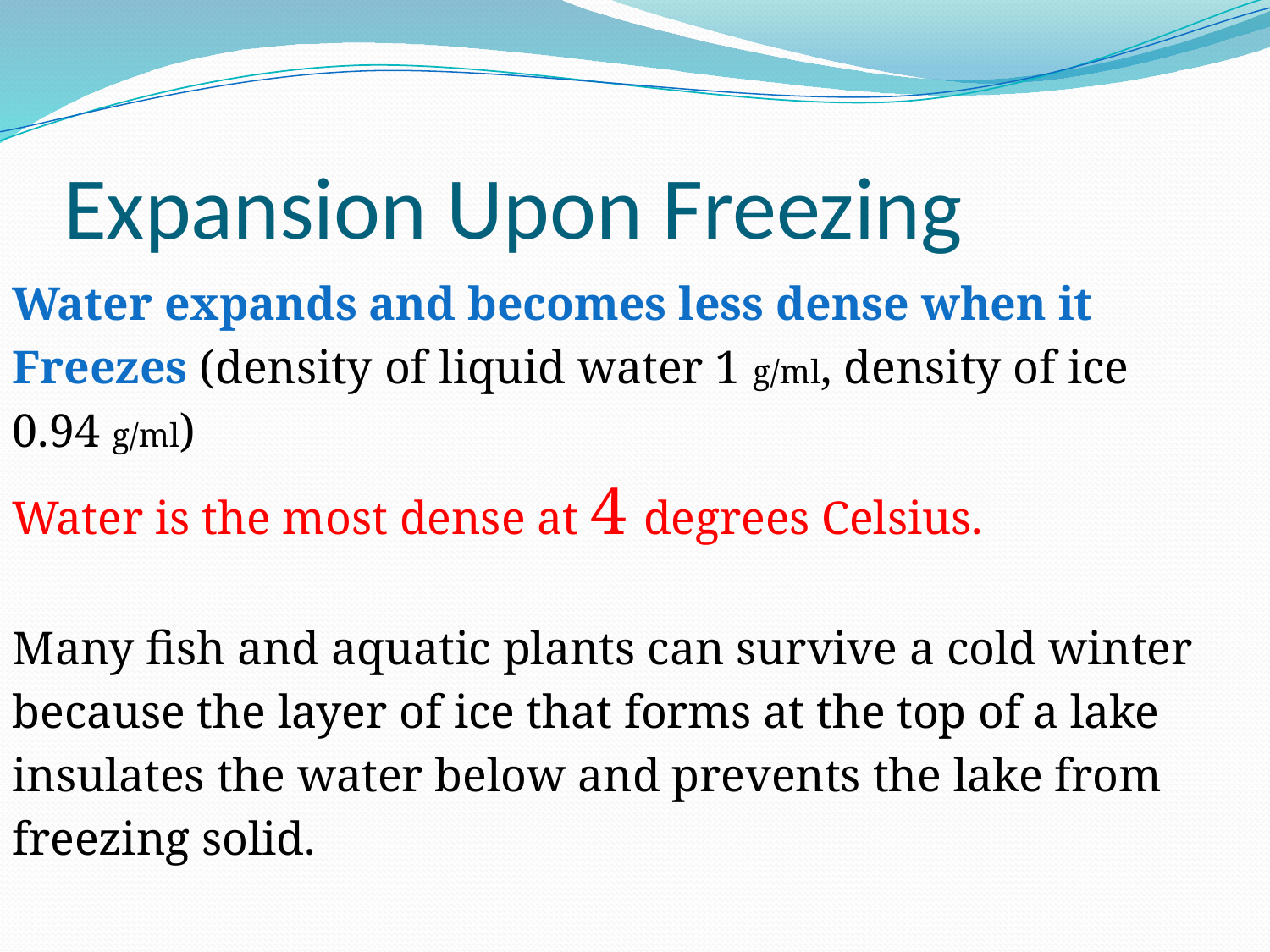

# Expansion Upon Freezing
Water expands and becomes less dense when it
Freezes (density of liquid water 1 g/ml, density of ice
0.94 g/ml)
Water is the most dense at 4 degrees Celsius.

Many fish and aquatic plants can survive a cold winter
because the layer of ice that forms at the top of a lake
insulates the water below and prevents the lake from
freezing solid.